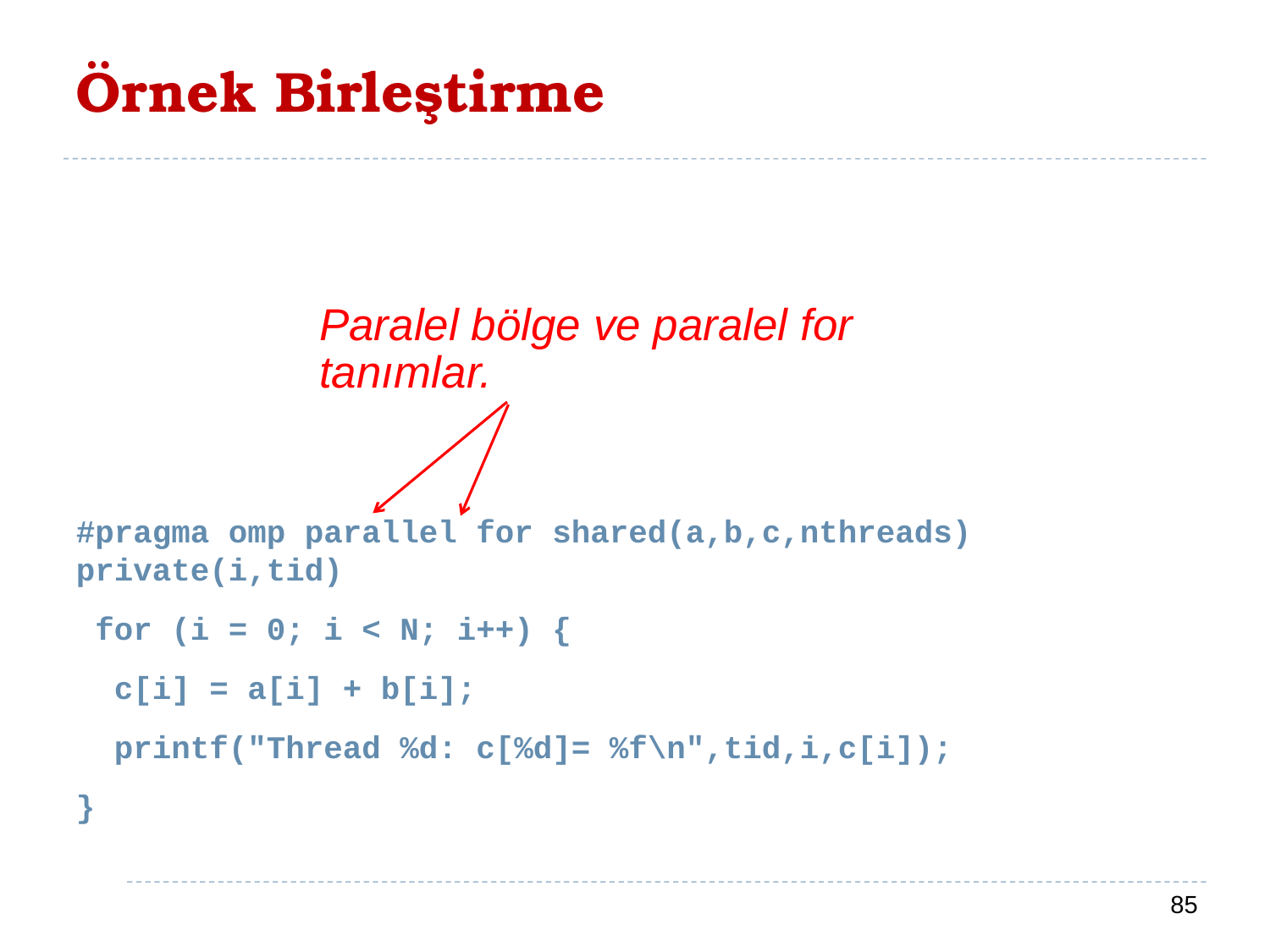

# Örnek Birleştirme

#pragma omp parallel for shared(a,b,c,nthreads) private(i,tid)
 for (i = 0; i < N; i++) {
  c[i] = a[i] + b[i];
  printf("Thread %d: c[%d]= %f\n",tid,i,c[i]);
}

Paralel bölge ve paralel for tanımlar.
85